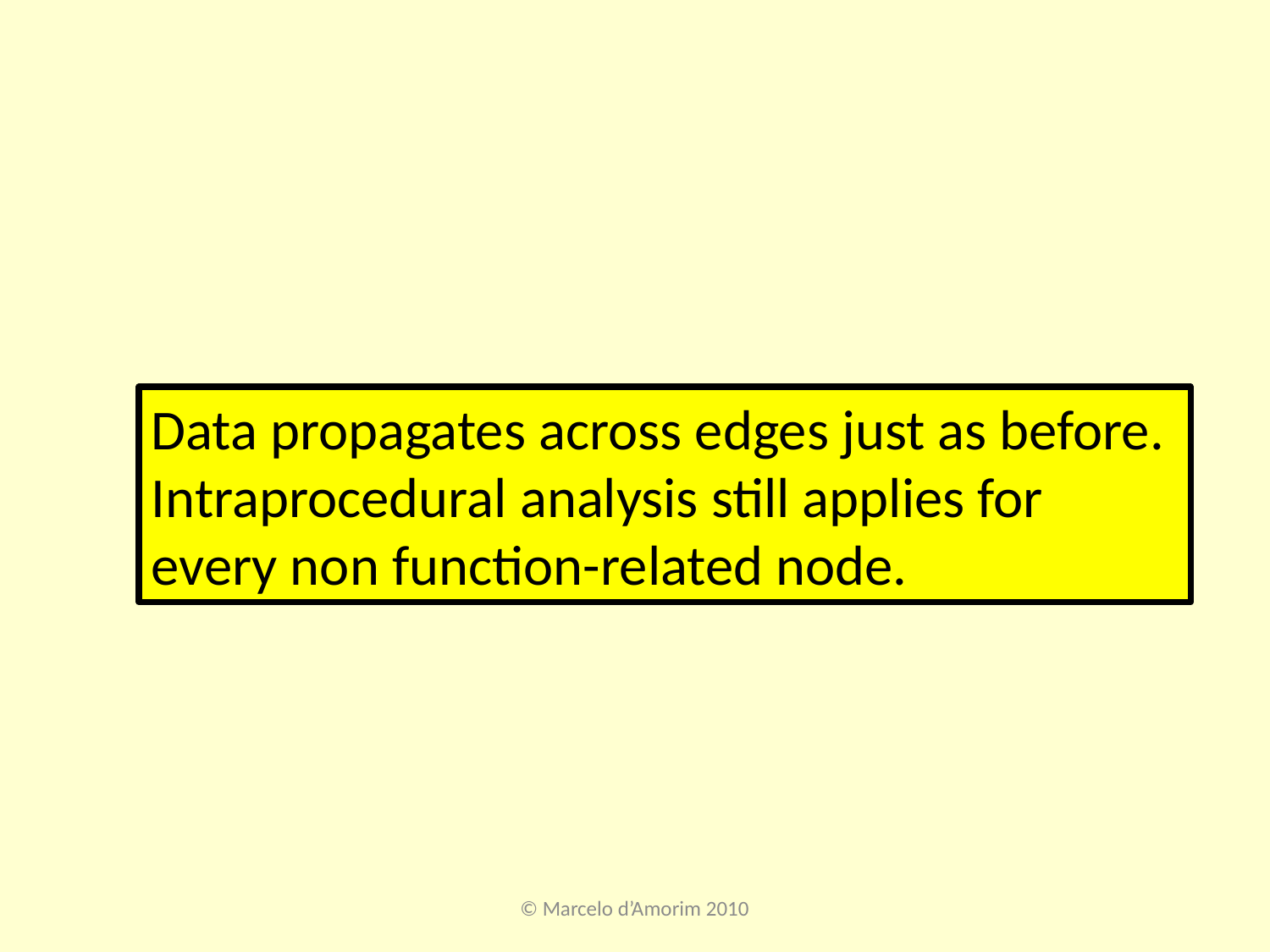

#
Data propagates across edges just as before.  Intraprocedural analysis still applies for every non function-related node.
© Marcelo d’Amorim 2010